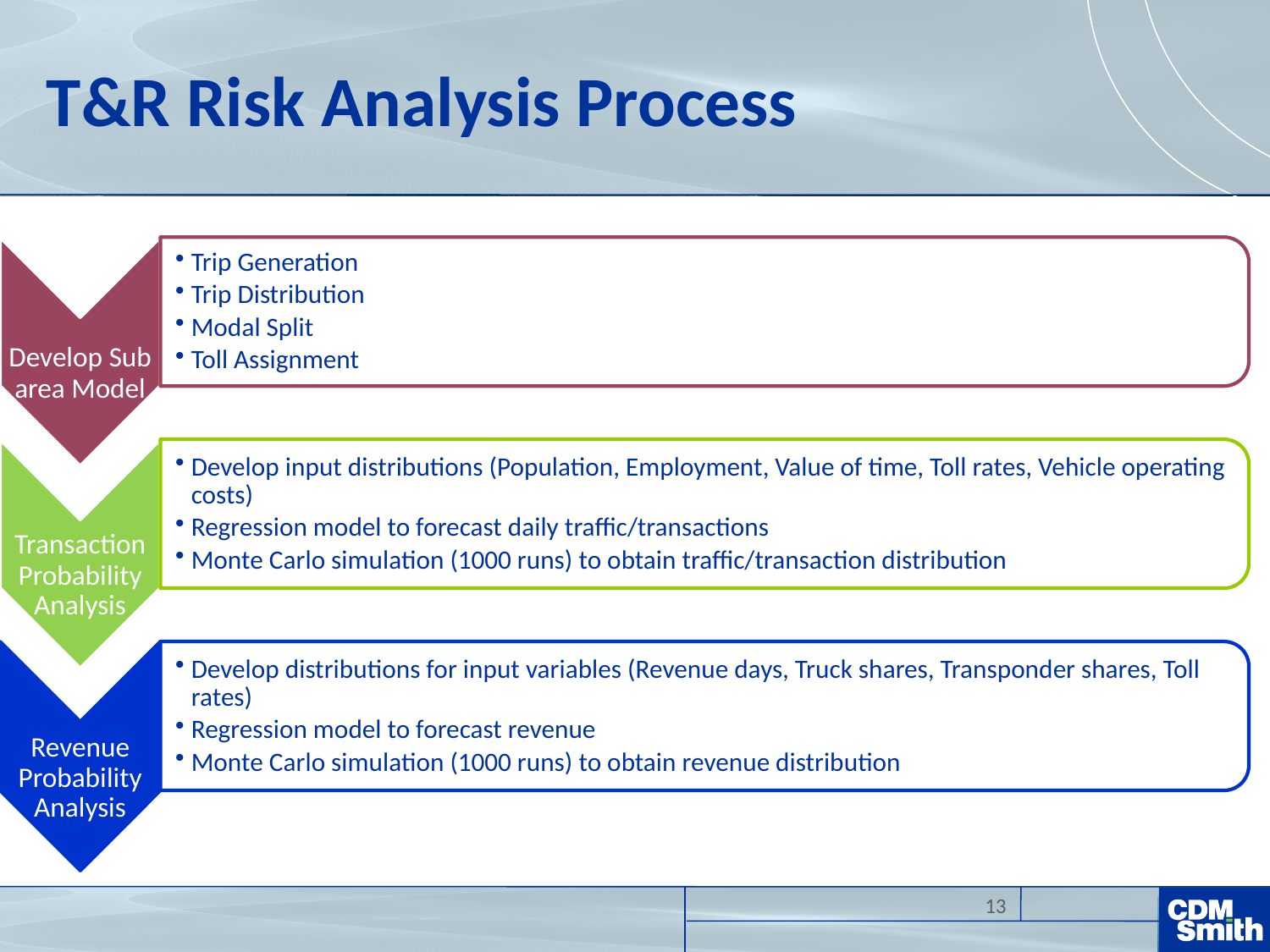

# T&R Risk Analysis Process

Develop Sub area Model
Trip Generation
Trip Distribution
Modal Split
Toll Assignment

Transaction Probability Analysis
Develop input distributions (Population, Employment, Value of time, Toll rates, Vehicle operating costs)
Regression model to forecast daily traffic/transactions
Monte Carlo simulation (1000 runs) to obtain traffic/transaction distribution

Revenue Probability Analysis
Develop distributions for input variables (Revenue days, Truck shares, Transponder shares, Toll rates)
Regression model to forecast revenue
Monte Carlo simulation (1000 runs) to obtain revenue distribution

13